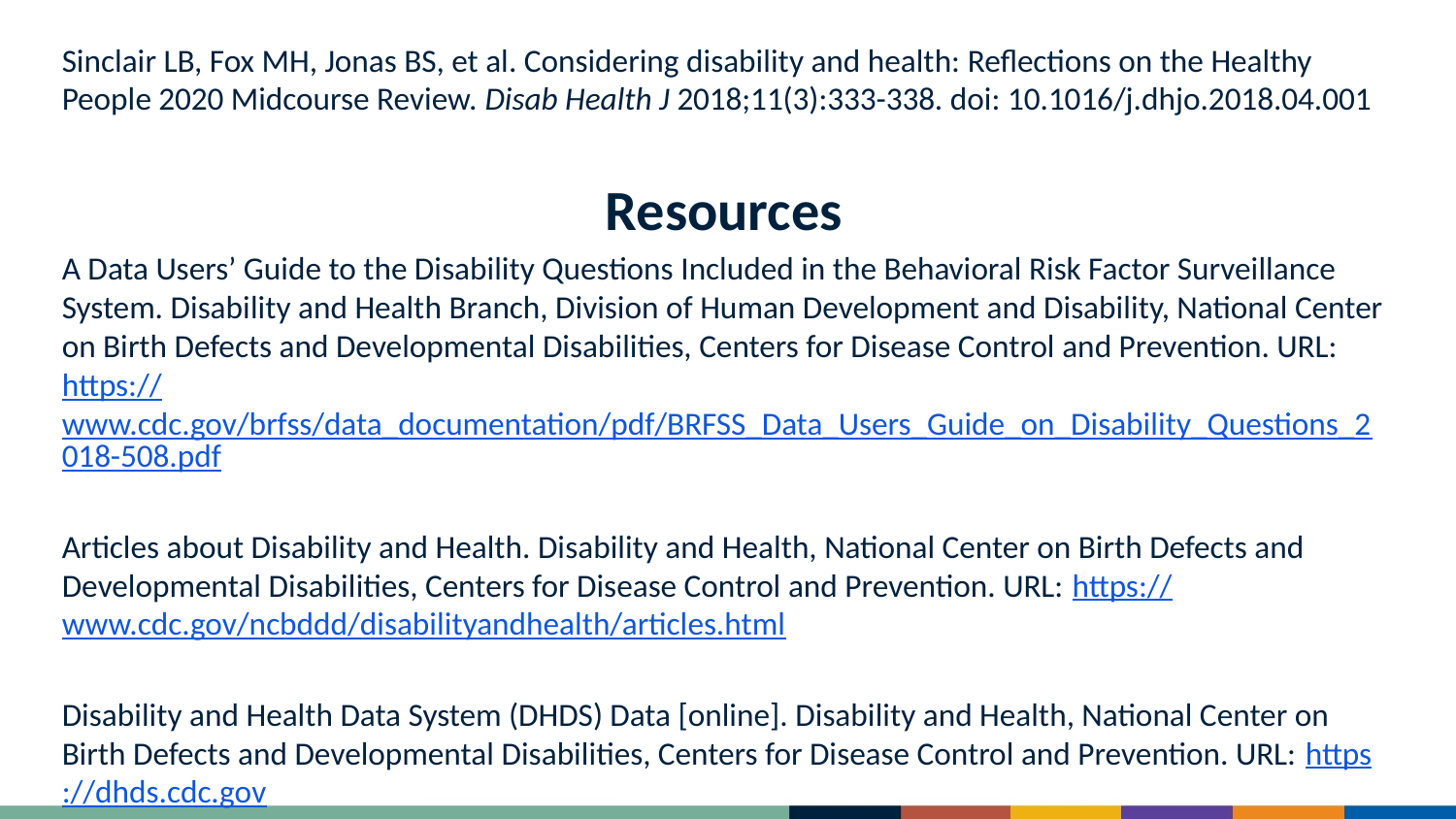

Sinclair LB, Fox MH, Jonas BS, et al. Considering disability and health: Reflections on the Healthy People 2020 Midcourse Review. Disab Health J 2018;11(3):333-338. doi: 10.1016/j.dhjo.2018.04.001

Resources
A Data Users’ Guide to the Disability Questions Included in the Behavioral Risk Factor Surveillance System. Disability and Health Branch, Division of Human Development and Disability, National Center on Birth Defects and Developmental Disabilities, Centers for Disease Control and Prevention. URL: https://www.cdc.gov/brfss/data_documentation/pdf/BRFSS_Data_Users_Guide_on_Disability_Questions_2018-508.pdf

Articles about Disability and Health. Disability and Health, National Center on Birth Defects and Developmental Disabilities, Centers for Disease Control and Prevention. URL: https://www.cdc.gov/ncbddd/disabilityandhealth/articles.html

Disability and Health Data System (DHDS) Data [online]. Disability and Health, National Center on Birth Defects and Developmental Disabilities, Centers for Disease Control and Prevention. URL: https://dhds.cdc.gov